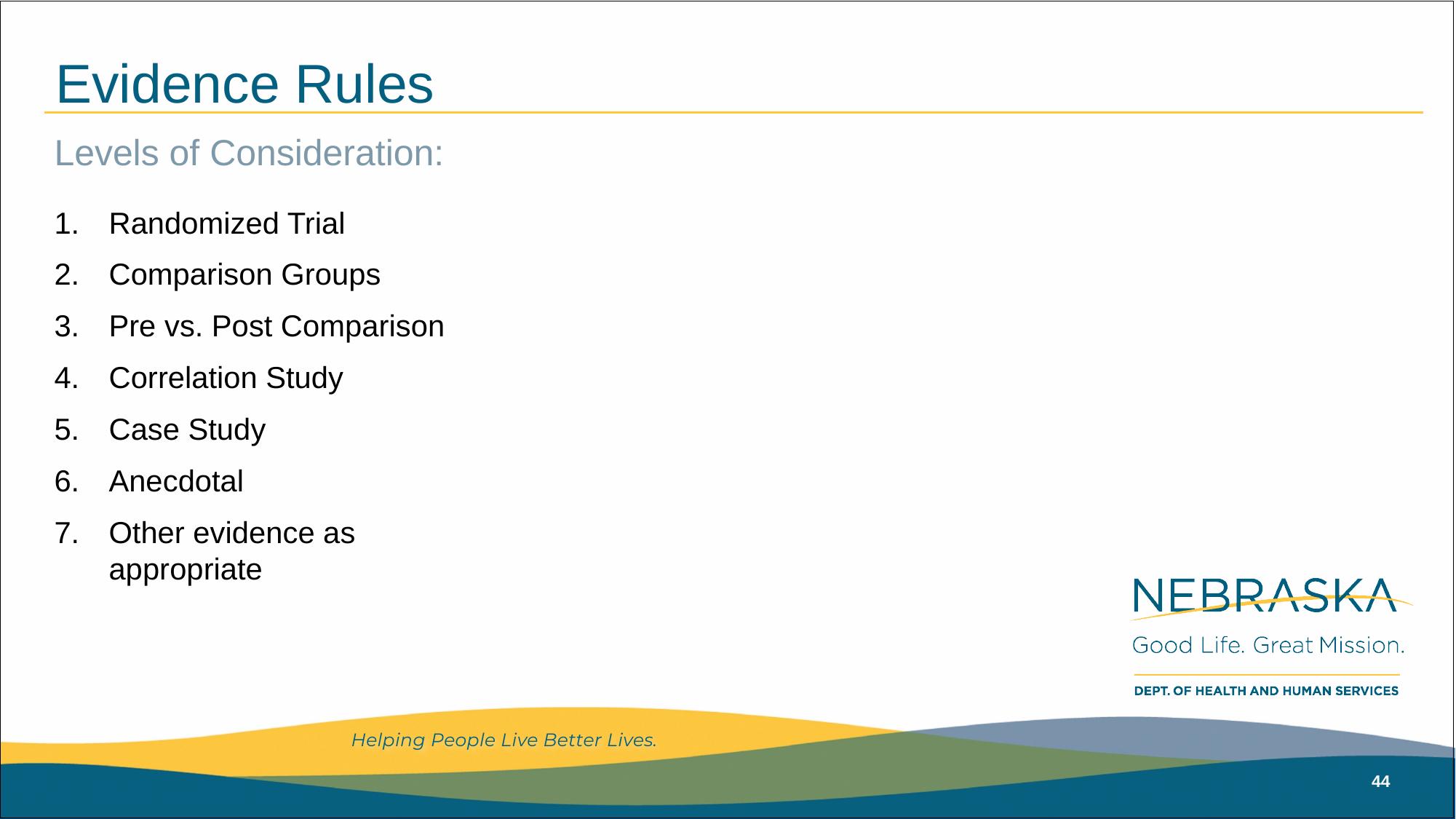

# Evidence Rules
Levels of Consideration:
Randomized Trial
Comparison Groups
Pre vs. Post Comparison
Correlation Study
Case Study
Anecdotal
Other evidence as appropriate